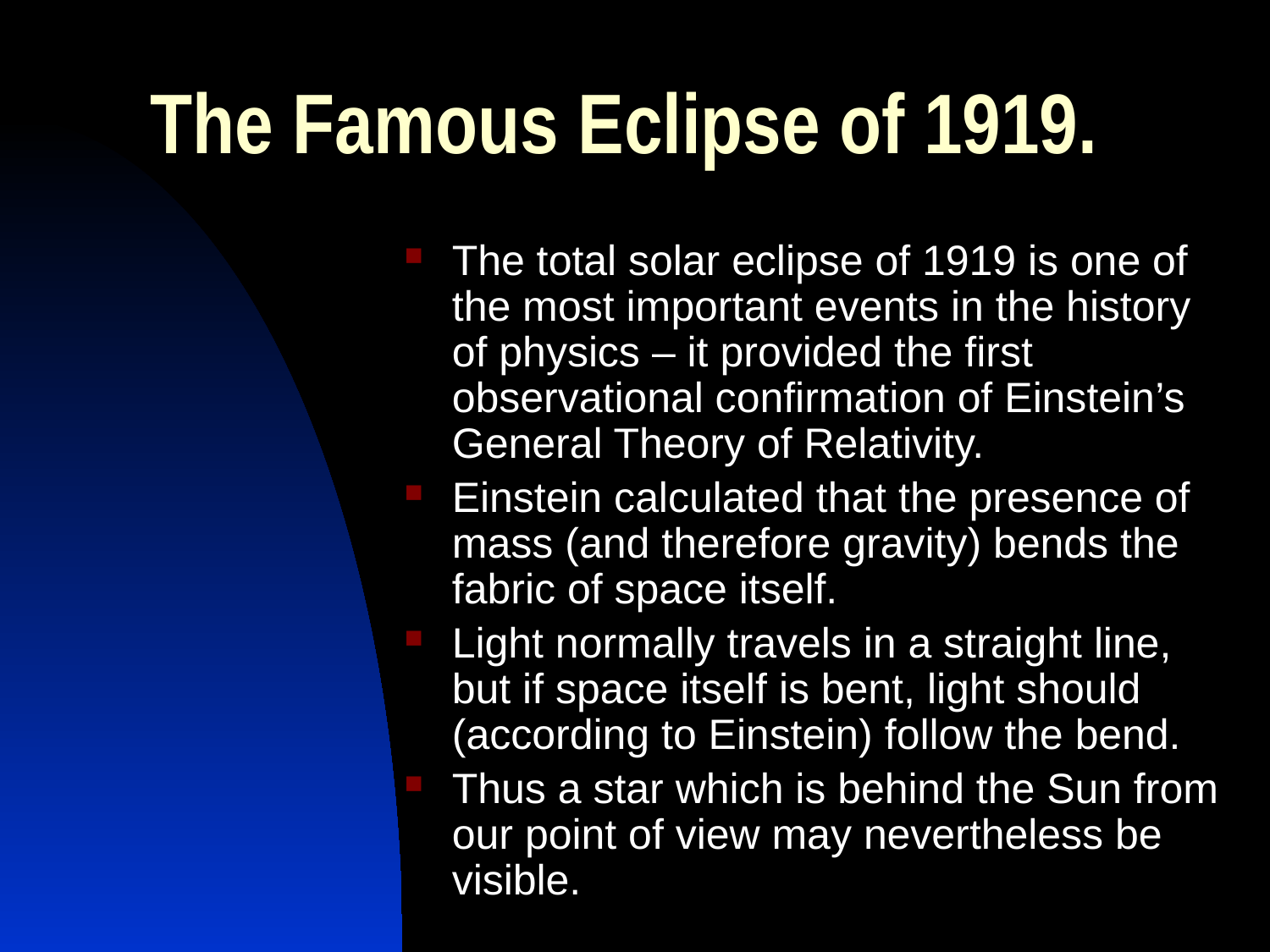

# The Famous Eclipse of 1919.
The total solar eclipse of 1919 is one of the most important events in the history of physics – it provided the first observational confirmation of Einstein’s General Theory of Relativity.
Einstein calculated that the presence of mass (and therefore gravity) bends the fabric of space itself.
Light normally travels in a straight line, but if space itself is bent, light should (according to Einstein) follow the bend.
Thus a star which is behind the Sun from our point of view may nevertheless be visible.